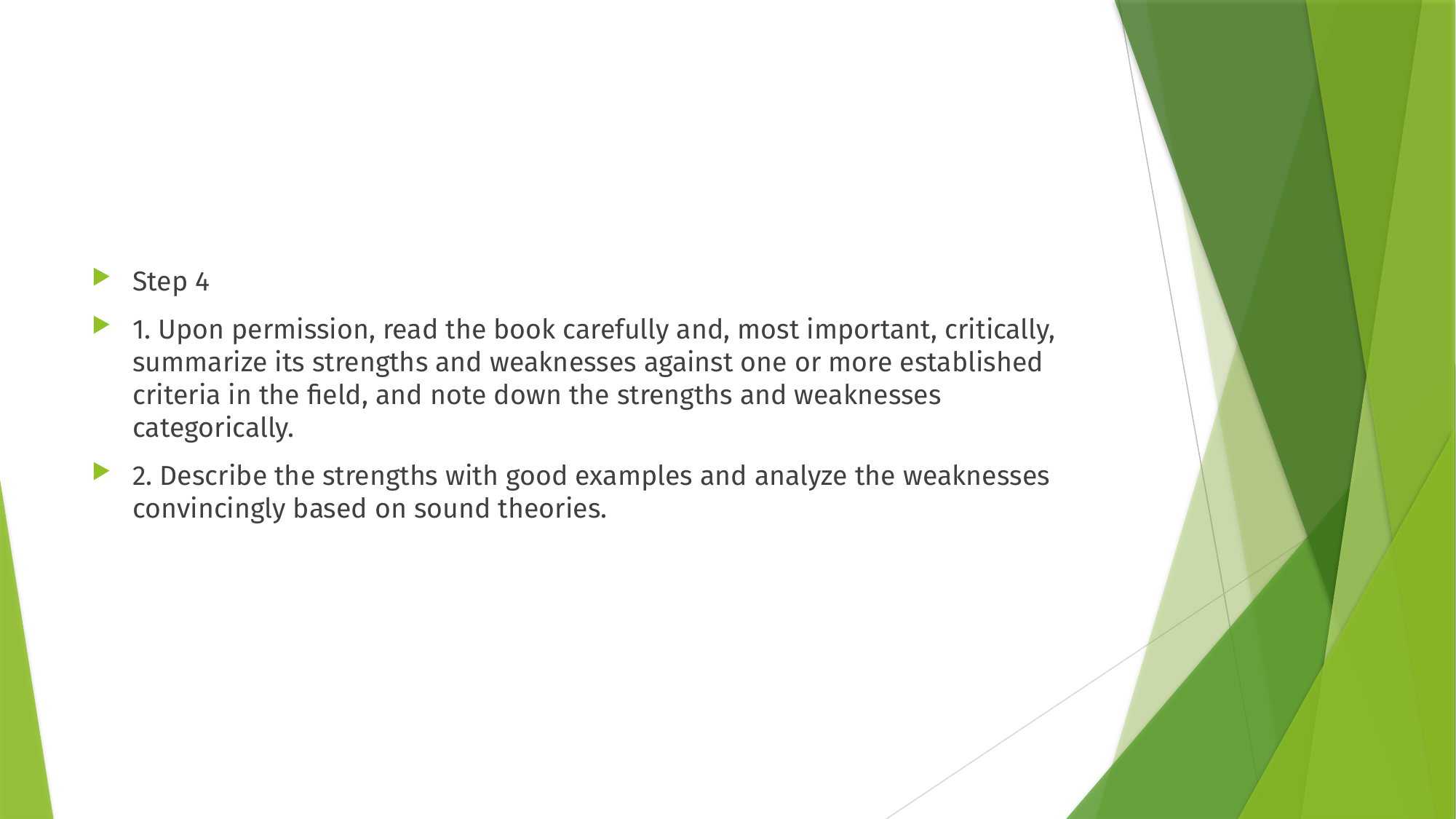

#
Step 4
1. Upon permission, read the book carefully and, most important, critically, summarize its strengths and weaknesses against one or more established criteria in the field, and note down the strengths and weaknesses categorically.
2. Describe the strengths with good examples and analyze the weaknesses convincingly based on sound theories.